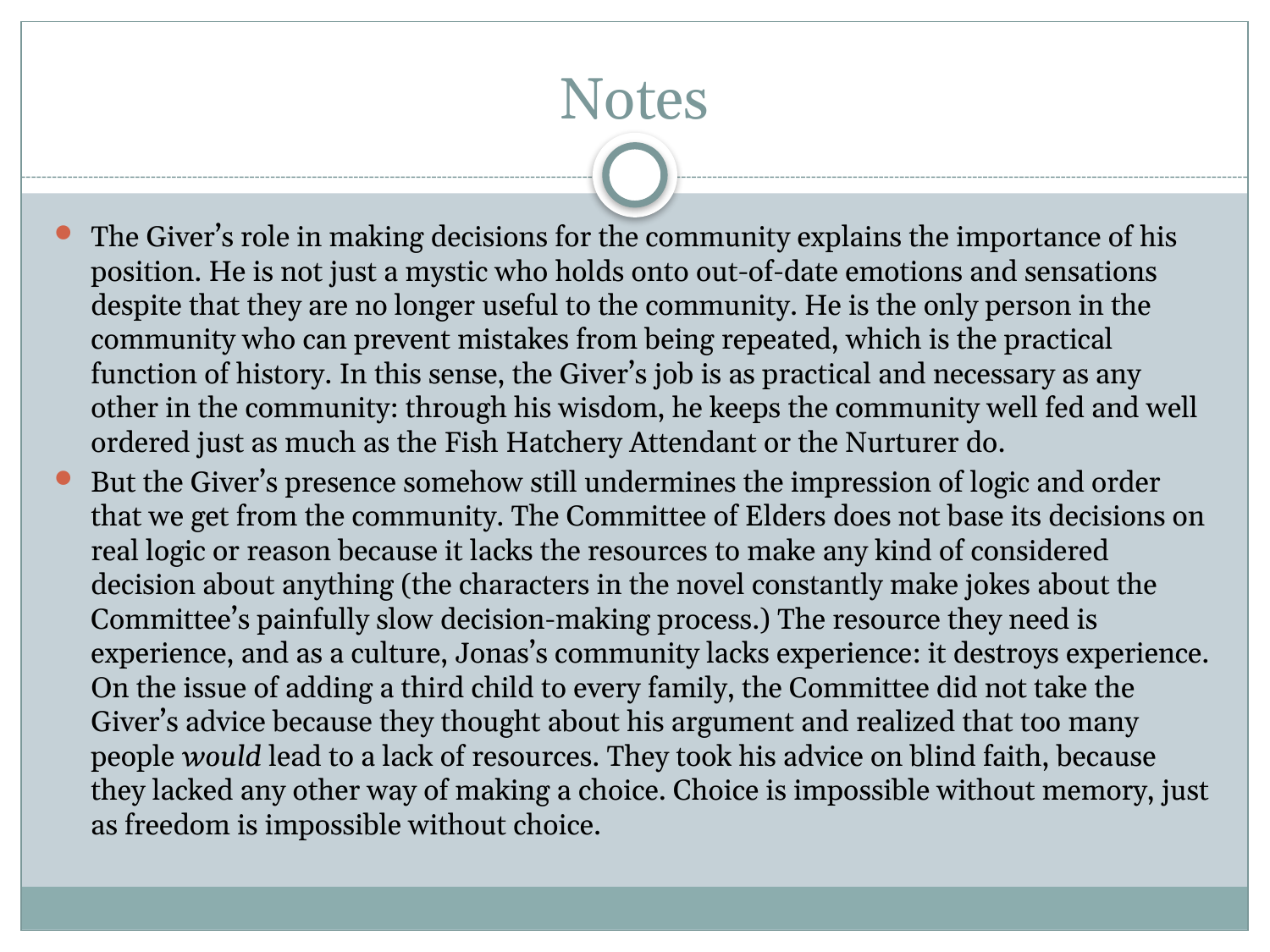

# Notes
The Giver’s role in making decisions for the community explains the importance of his position. He is not just a mystic who holds onto out-of-date emotions and sensations despite that they are no longer useful to the community. He is the only person in the community who can prevent mistakes from being repeated, which is the practical function of history. In this sense, the Giver’s job is as practical and necessary as any other in the community: through his wisdom, he keeps the community well fed and well ordered just as much as the Fish Hatchery Attendant or the Nurturer do.
But the Giver’s presence somehow still undermines the impression of logic and order that we get from the community. The Committee of Elders does not base its decisions on real logic or reason because it lacks the resources to make any kind of considered decision about anything (the characters in the novel constantly make jokes about the Committee’s painfully slow decision-making process.) The resource they need is experience, and as a culture, Jonas’s community lacks experience: it destroys experience. On the issue of adding a third child to every family, the Committee did not take the Giver’s advice because they thought about his argument and realized that too many people would lead to a lack of resources. They took his advice on blind faith, because they lacked any other way of making a choice. Choice is impossible without memory, just as freedom is impossible without choice.